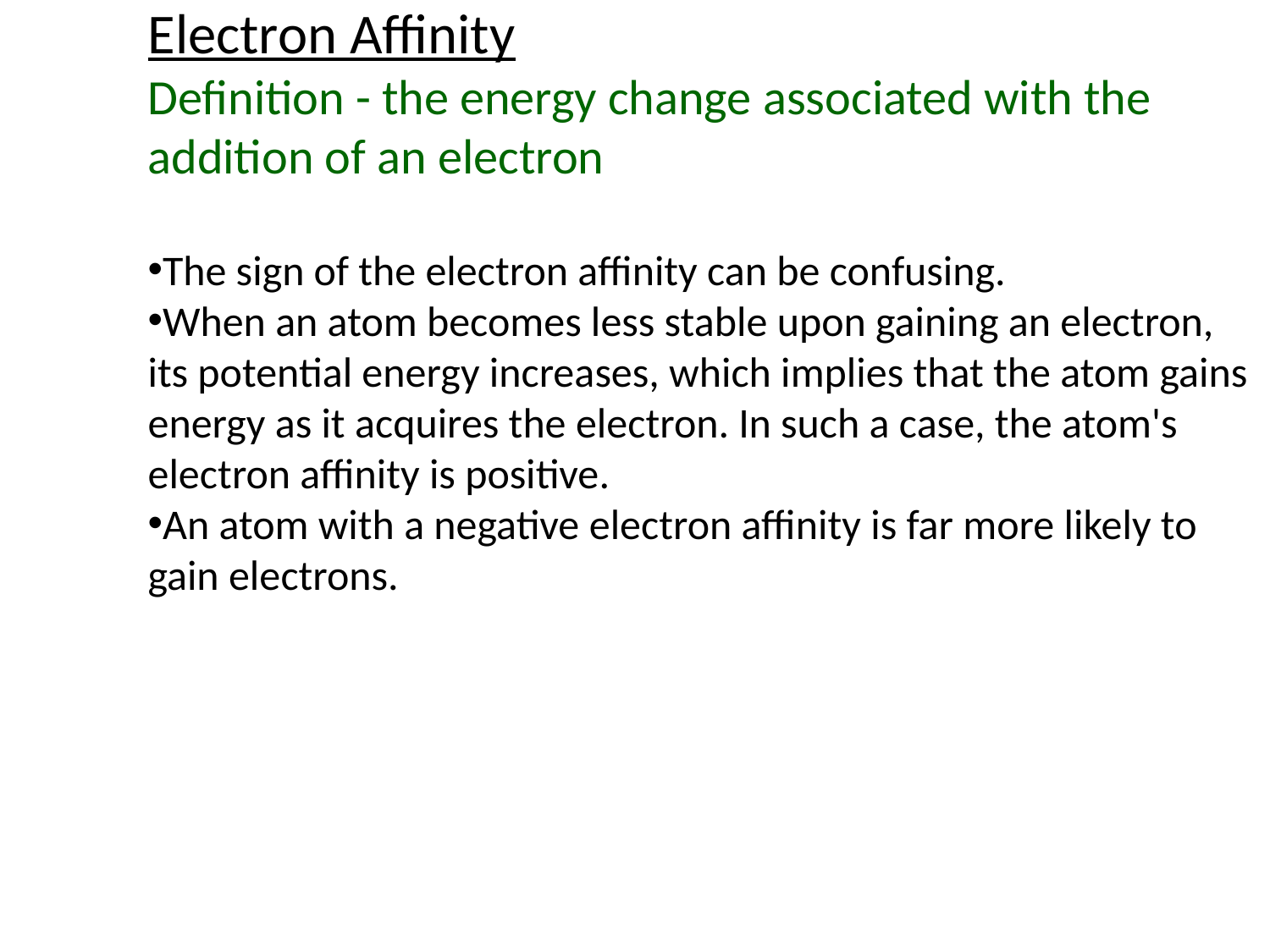

Electron Affinity
Definition - the energy change associated with the addition of an electron

The sign of the electron affinity can be confusing.
When an atom becomes less stable upon gaining an electron, its potential energy increases, which implies that the atom gains energy as it acquires the electron. In such a case, the atom's electron affinity is positive.
An atom with a negative electron affinity is far more likely to gain electrons.